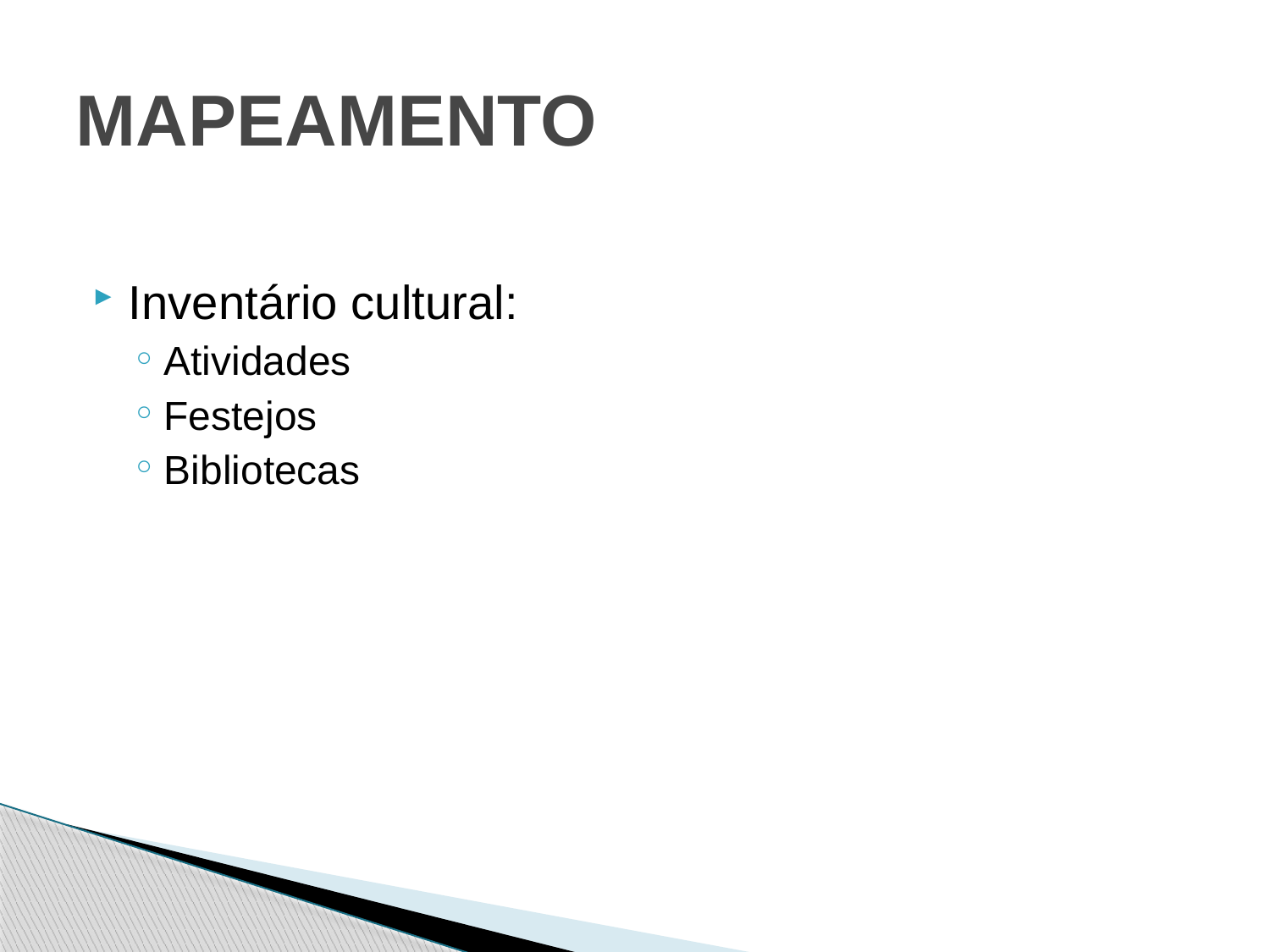

# MAPEAMENTO
Inventário cultural:
Atividades
Festejos
Bibliotecas